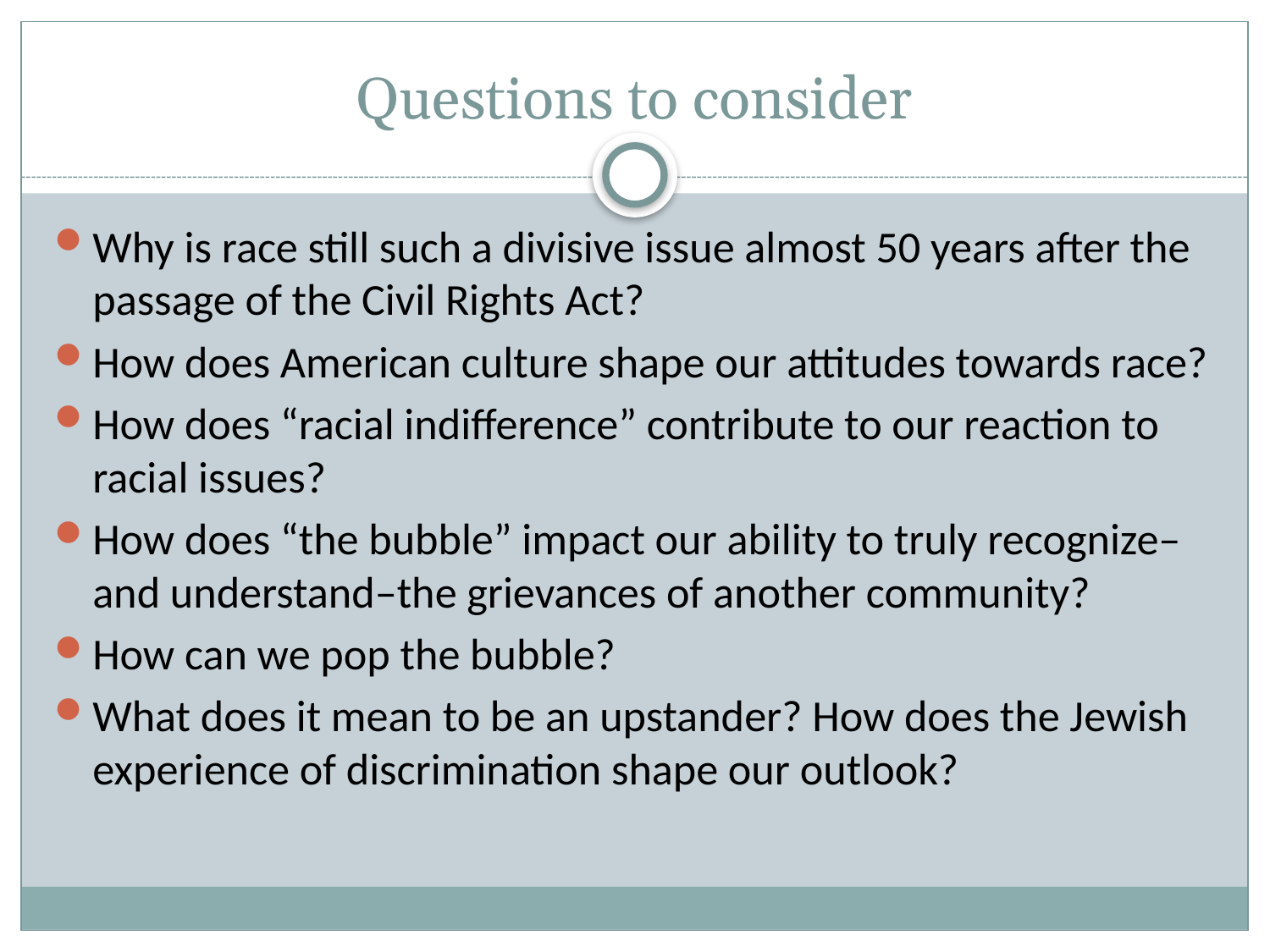

# Questions to consider
Why is race still such a divisive issue almost 50 years after the passage of the Civil Rights Act?
How does American culture shape our attitudes towards race?
How does “racial indifference” contribute to our reaction to racial issues?
How does “the bubble” impact our ability to truly recognize–and understand–the grievances of another community?
How can we pop the bubble?
What does it mean to be an upstander? How does the Jewish experience of discrimination shape our outlook?